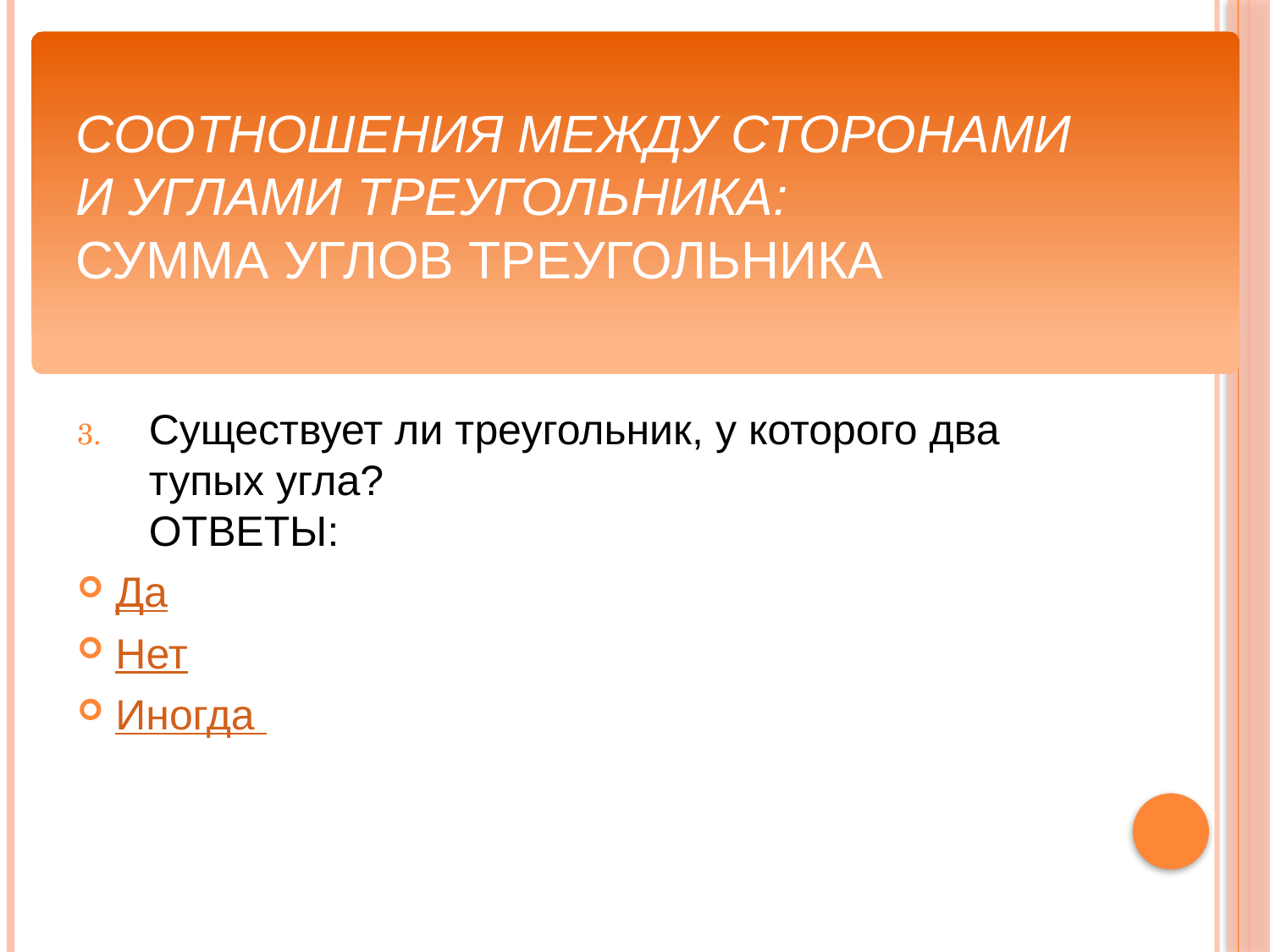

# Соотношения между сторонами и углами треугольника: Сумма углов треугольника
Существует ли треугольник, у которого два тупых угла?
ОТВЕТЫ:
Да
Нет
Иногда